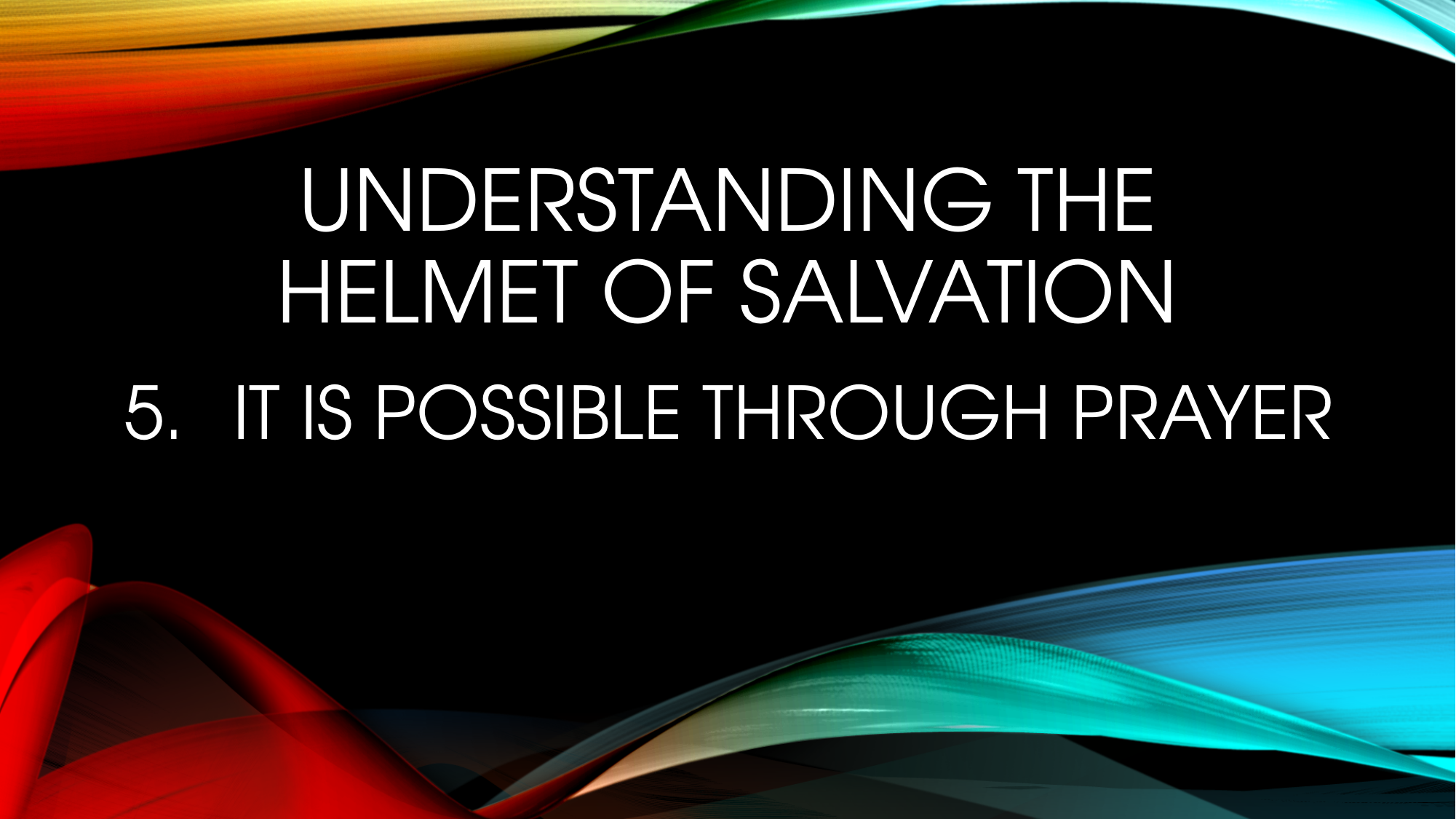

# Understanding the helmet of salvation
IT IS POSSIBLE THROUGH PRAYER